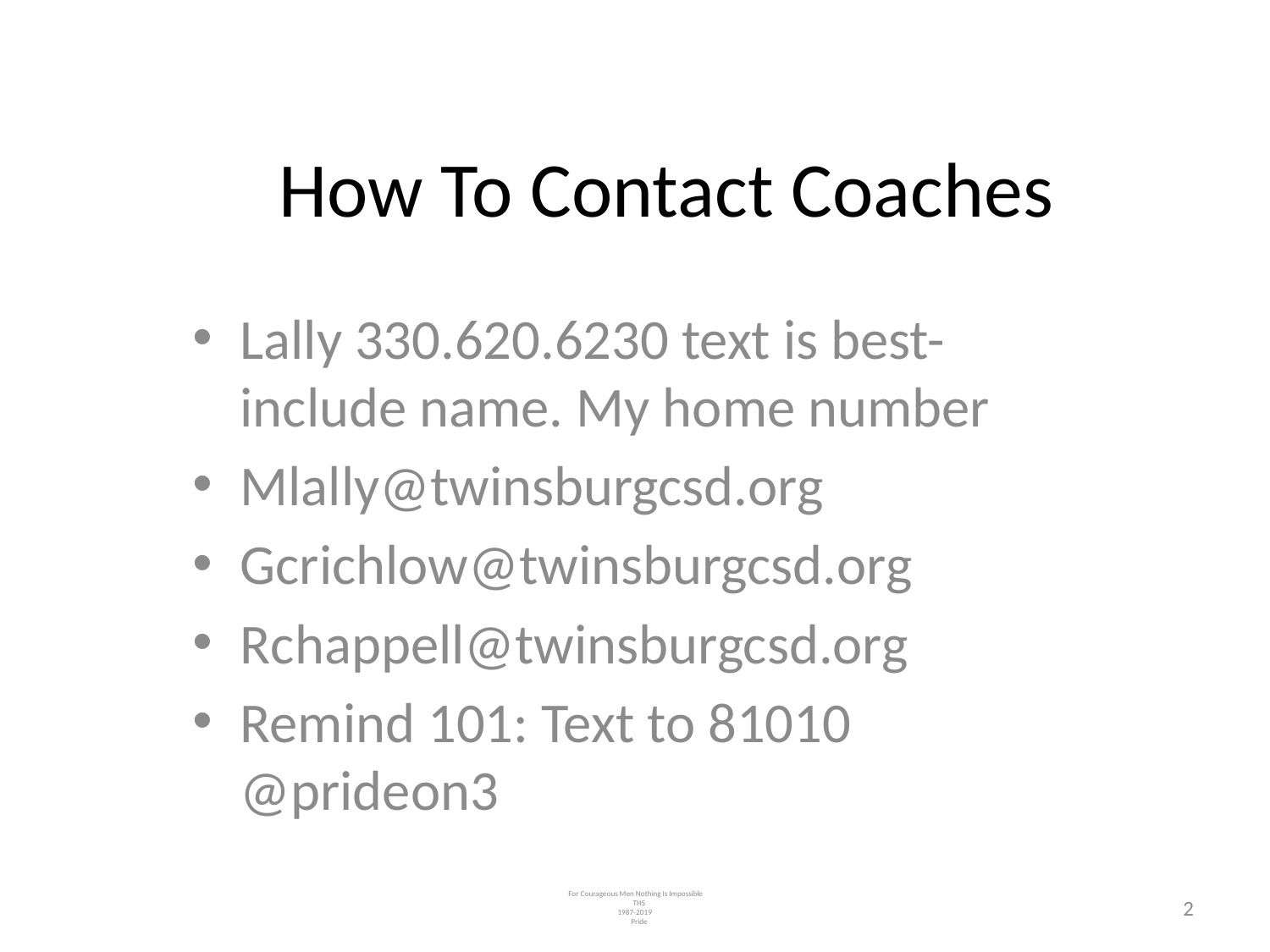

# How To Contact Coaches
Lally 330.620.6230 text is best-include name. My home number
Mlally@twinsburgcsd.org
Gcrichlow@twinsburgcsd.org
Rchappell@twinsburgcsd.org
Remind 101: Text to 81010  @prideon3
 For Courageous Men Nothing Is Impossible
     THS
1987-2019
     Pride

2